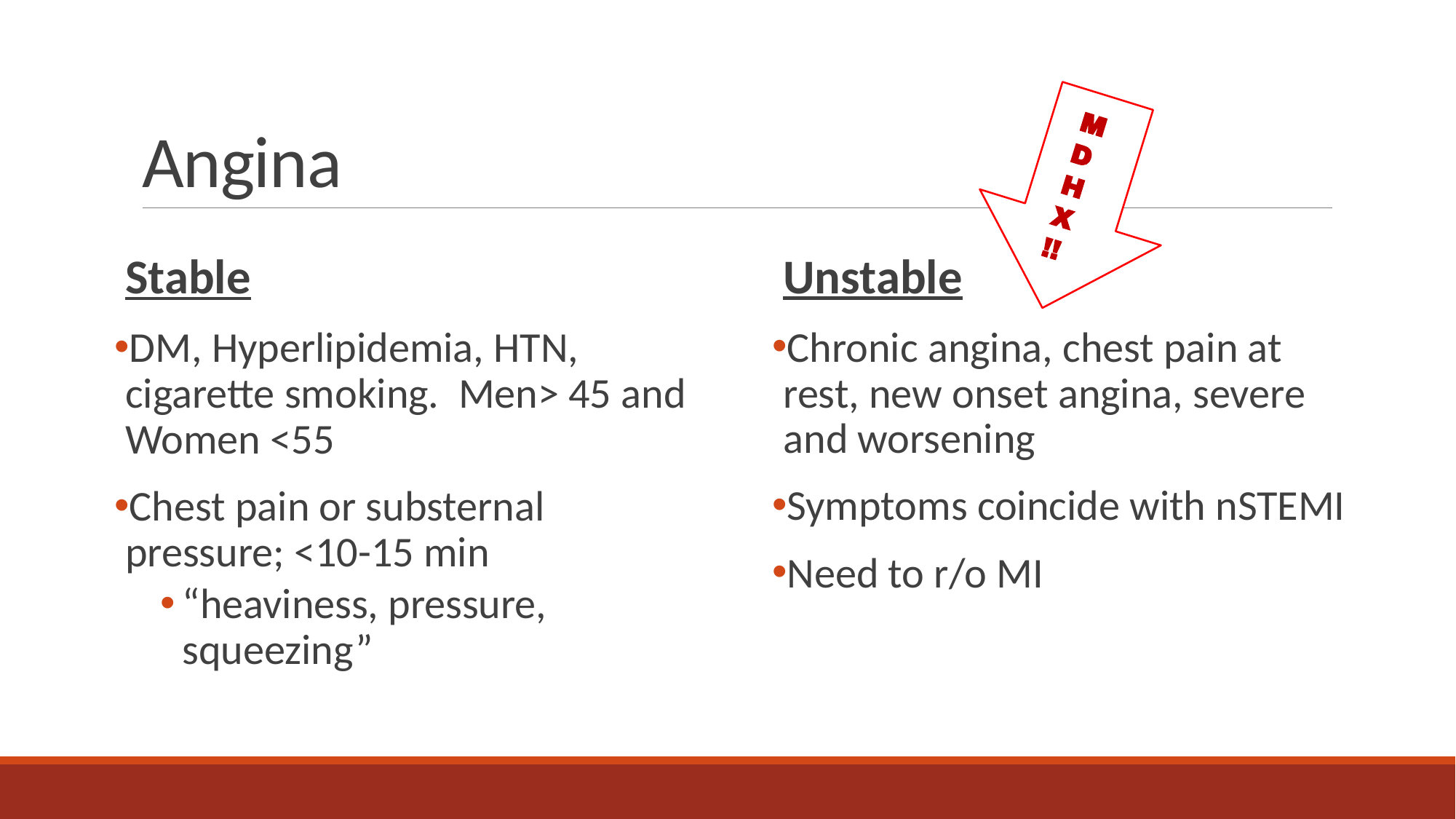

# Angina
M
D
HX
!!

Unstable
Chronic angina, chest pain at rest, new onset angina, severe and worsening
Symptoms coincide with nSTEMI
Need to r/o MI

Stable
DM, Hyperlipidemia, HTN, cigarette smoking.  Men> 45 and Women <55
Chest pain or substernal pressure; <10-15 min
“heaviness, pressure, squeezing”